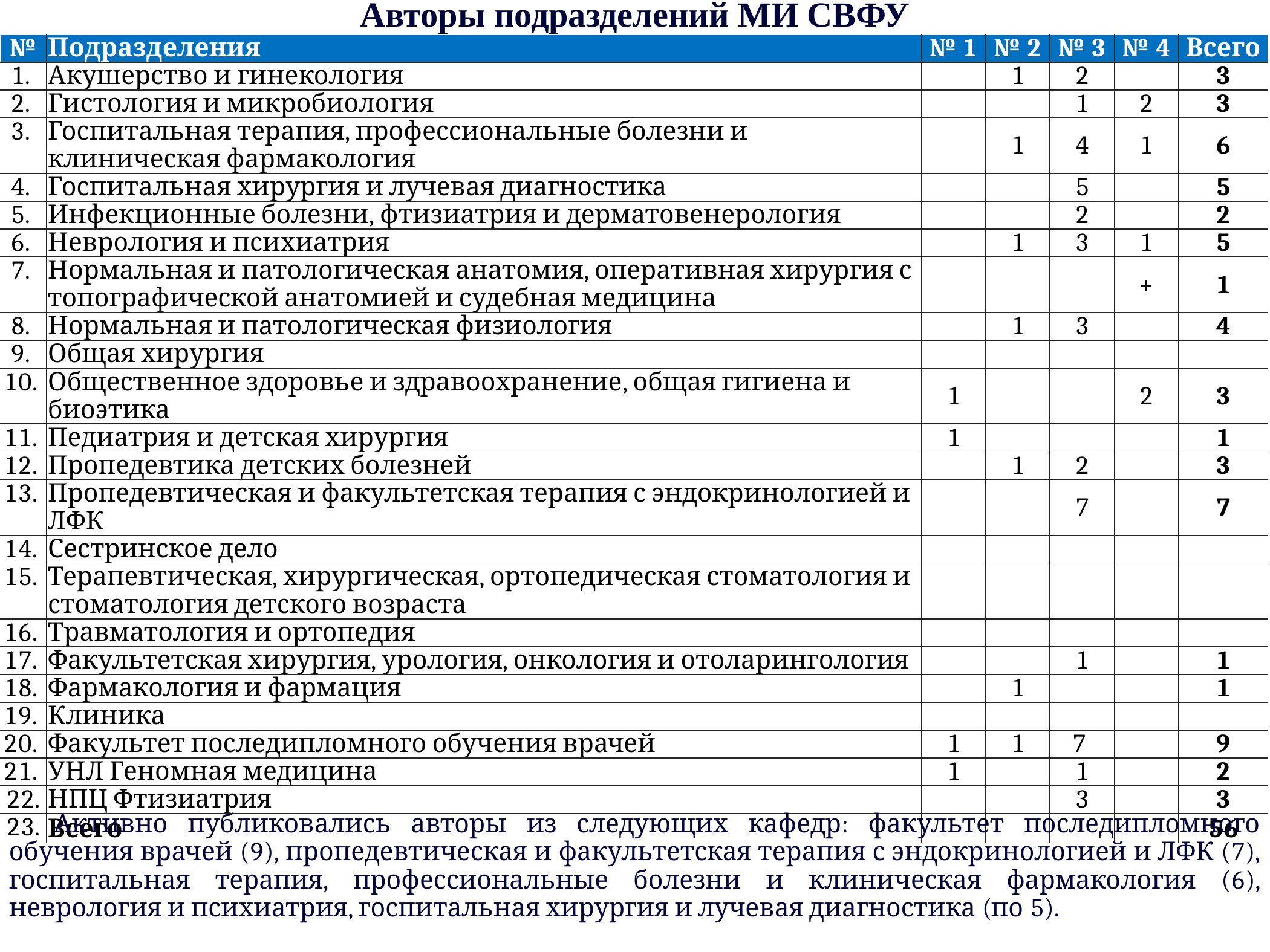

Авторы подразделений МИ СВФУ
| № | Подразделения | № 1 | № 2 | № 3 | № 4 | Всего |
| --- | --- | --- | --- | --- | --- | --- |
| 1. | Акушерство и гинекология |  | 1 | 2 |  | 3 |
| 2. | Гистология и микробиология |  |  | 1 | 2 | 3 |
| 3. | Госпитальная терапия, профессиональные болезни и клиническая фармакология |  | 1 | 4 | 1 | 6 |
| 4. | Госпитальная хирургия и лучевая диагностика |  |  | 5 |  | 5 |
| 5. | Инфекционные болезни, фтизиатрия и дерматовенерология |  |  | 2 |  | 2 |
| 6. | Неврология и психиатрия |  | 1 | 3 | 1 | 5 |
| 7. | Нормальная и патологическая анатомия, оперативная хирургия с топографической анатомией и судебная медицина |  |  |  | + | 1 |
| 8. | Нормальная и патологическая физиология |  | 1 | 3 |  | 4 |
| 9. | Общая хирургия |  |  |  |  |  |
| 10. | Общественное здоровье и здравоохранение, общая гигиена и биоэтика | 1 |  |  | 2 | 3 |
| 11. | Педиатрия и детская хирургия | 1 |  |  |  | 1 |
| 12. | Пропедевтика детских болезней |  | 1 | 2 |  | 3 |
| 13. | Пропедевтическая и факультетская терапия с эндокринологией и ЛФК |  |  | 7 |  | 7 |
| 14. | Сестринское дело |  |  |  |  |  |
| 15. | Терапевтическая, хирургическая, ортопедическая стоматология и стоматология детского возраста |  |  |  |  |  |
| 16. | Травматология и ортопедия |  |  |  |  |  |
| 17. | Факультетская хирургия, урология, онкология и отоларингология |  |  | 1 |  | 1 |
| 18. | Фармакология и фармация |  | 1 |  |  | 1 |
| 19. | Клиника |  |  |  |  |  |
| 20. | Факультет последипломного обучения врачей | 1 | 1 | 7 |  | 9 |
| 21. | УНЛ Геномная медицина | 1 |  | 1 |  | 2 |
| 22. | НПЦ Фтизиатрия |  |  | 3 |  | 3 |
| 23. | Всего |  |  |  |  | 56 |
Активно публиковались авторы из следующих кафедр: факультет последипломного обучения врачей (9), пропедевтическая и факультетская терапия с эндокринологией и ЛФК (7), госпитальная терапия, профессиональные болезни и клиническая фармакология (6), неврология и психиатрия, госпитальная хирургия и лучевая диагностика (по 5).